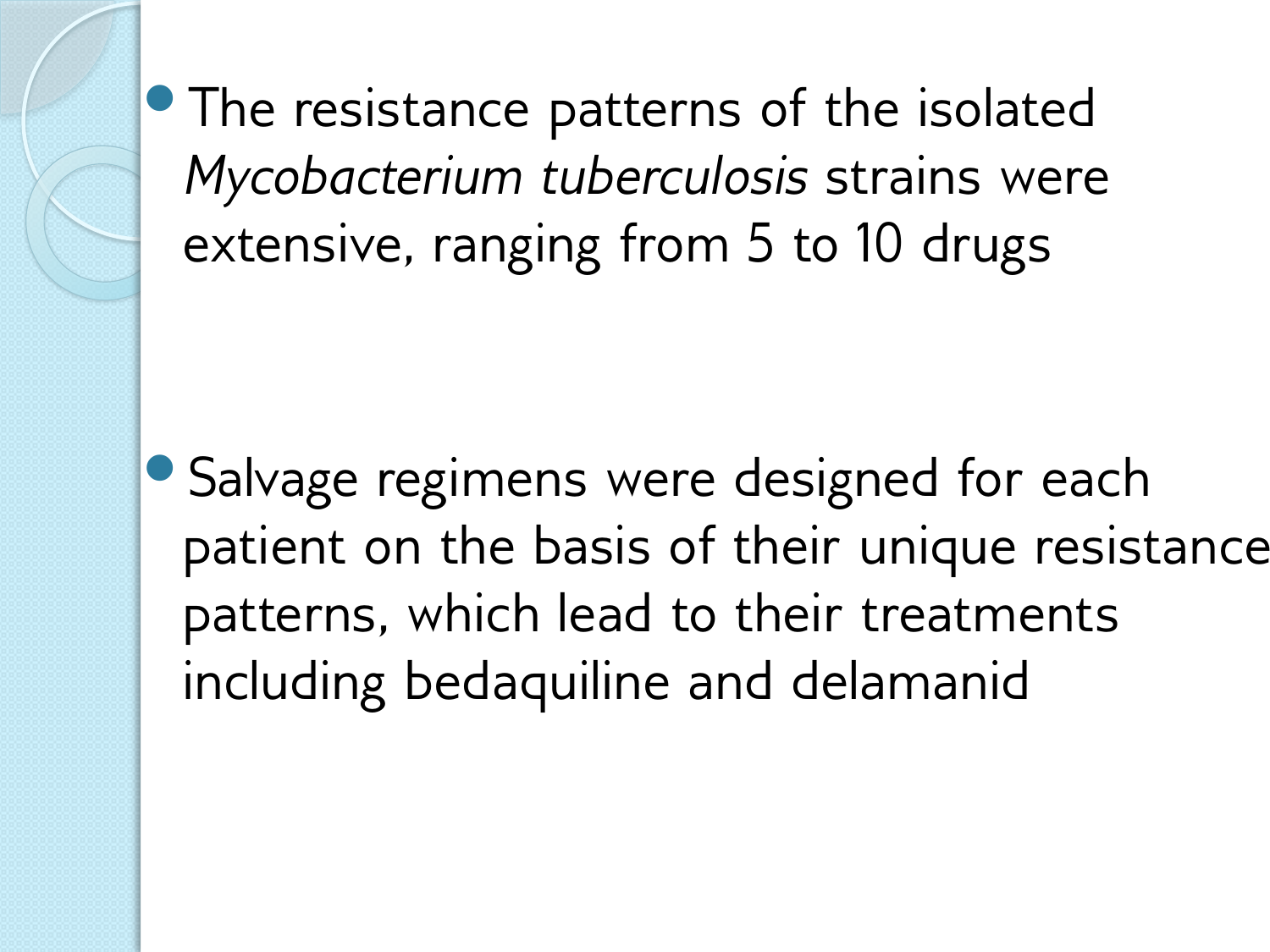

The resistance patterns of the isolated Mycobacterium tuberculosis strains were extensive, ranging from 5 to 10 drugs

Salvage regimens were designed for each patient on the basis of their unique resistance patterns, which lead to their treatments including bedaquiline and delamanid